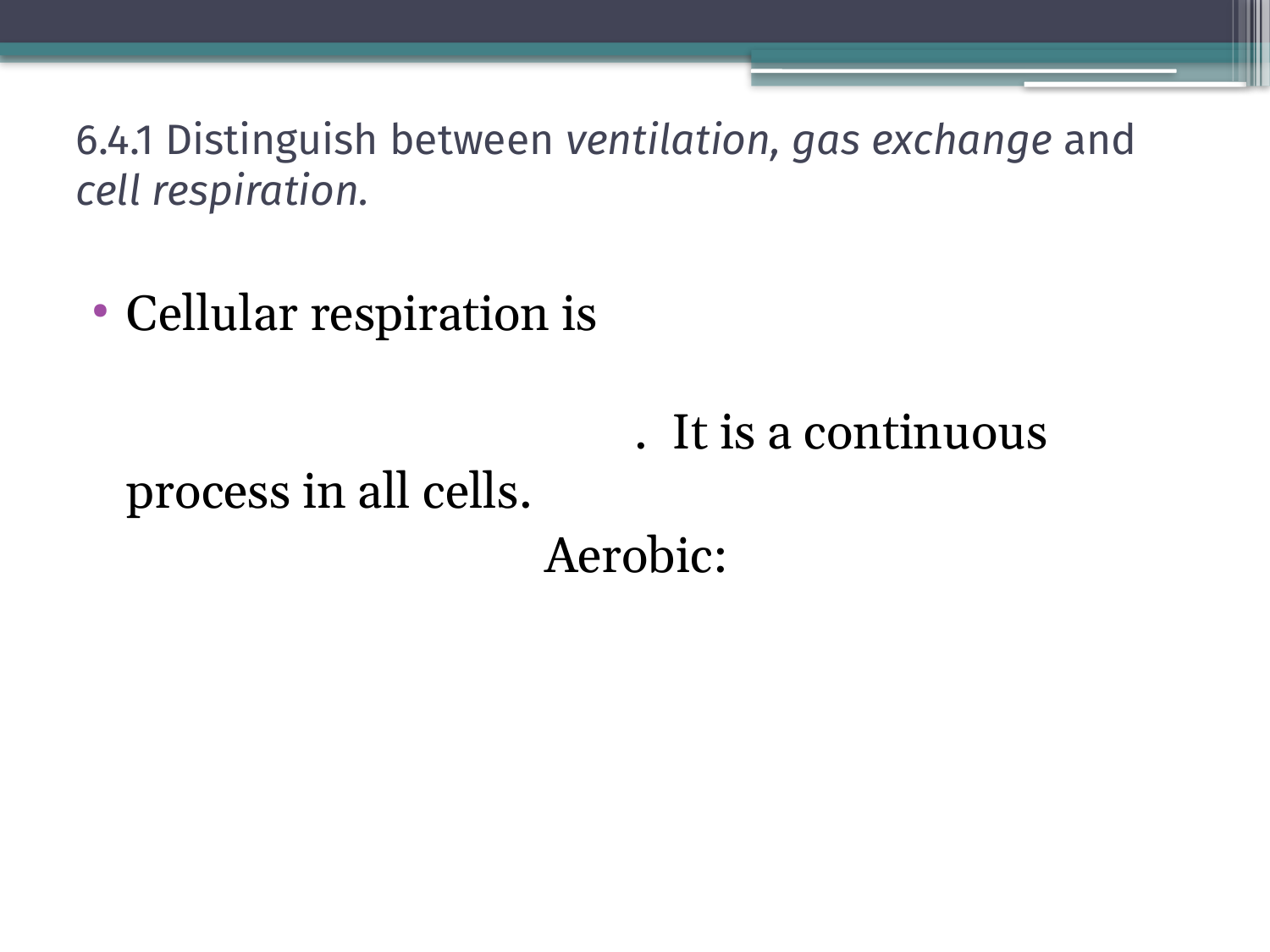

# 6.4.1 Distinguish between ventilation, gas exchange and cell respiration.
Cellular respiration is 																	.  It is a continuous process in all cells.
Aerobic: